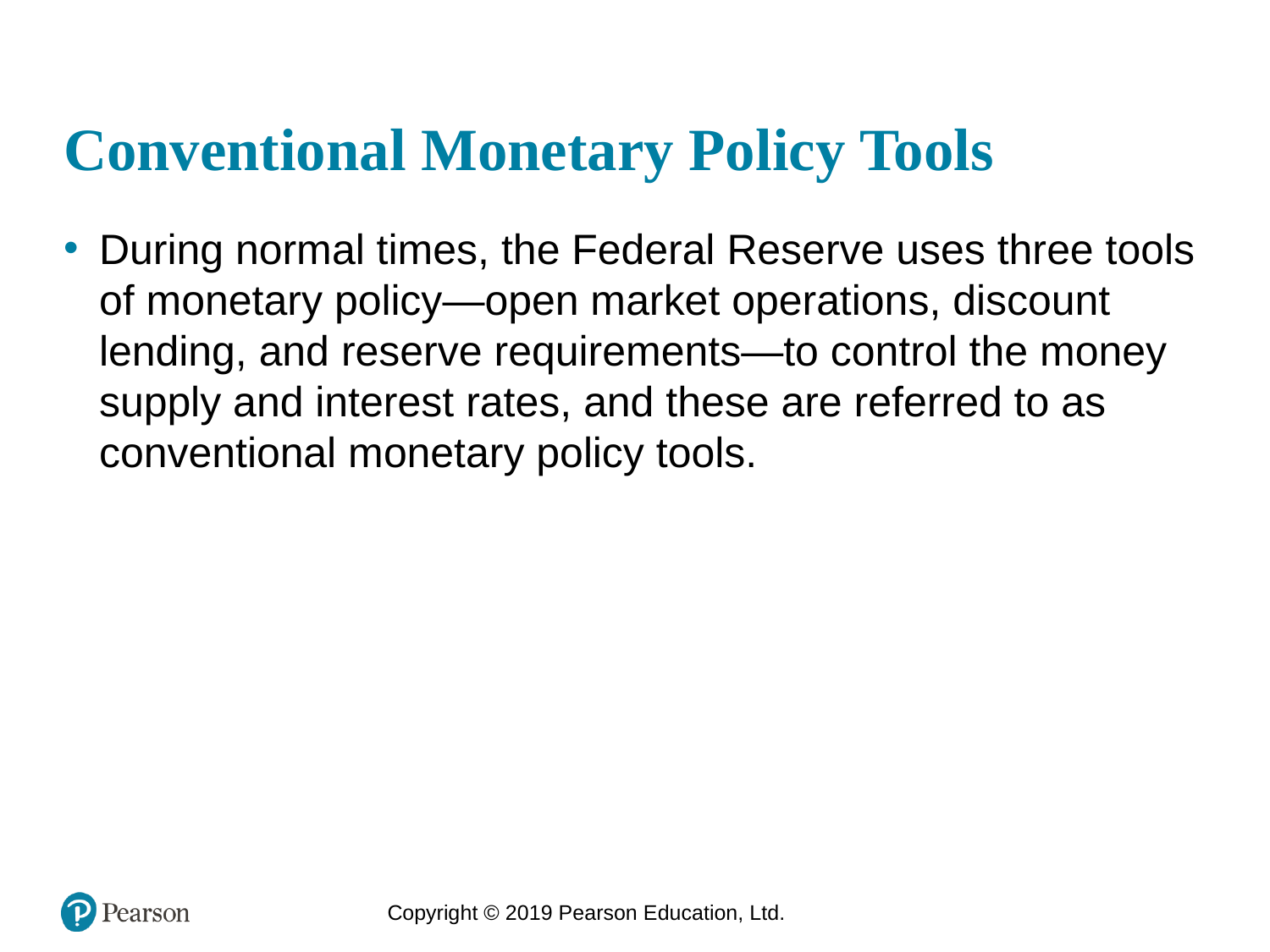

# Conventional Monetary Policy Tools
During normal times, the Federal Reserve uses three tools of monetary policy—open market operations, discount lending, and reserve requirements—to control the money supply and interest rates, and these are referred to as conventional monetary policy tools.